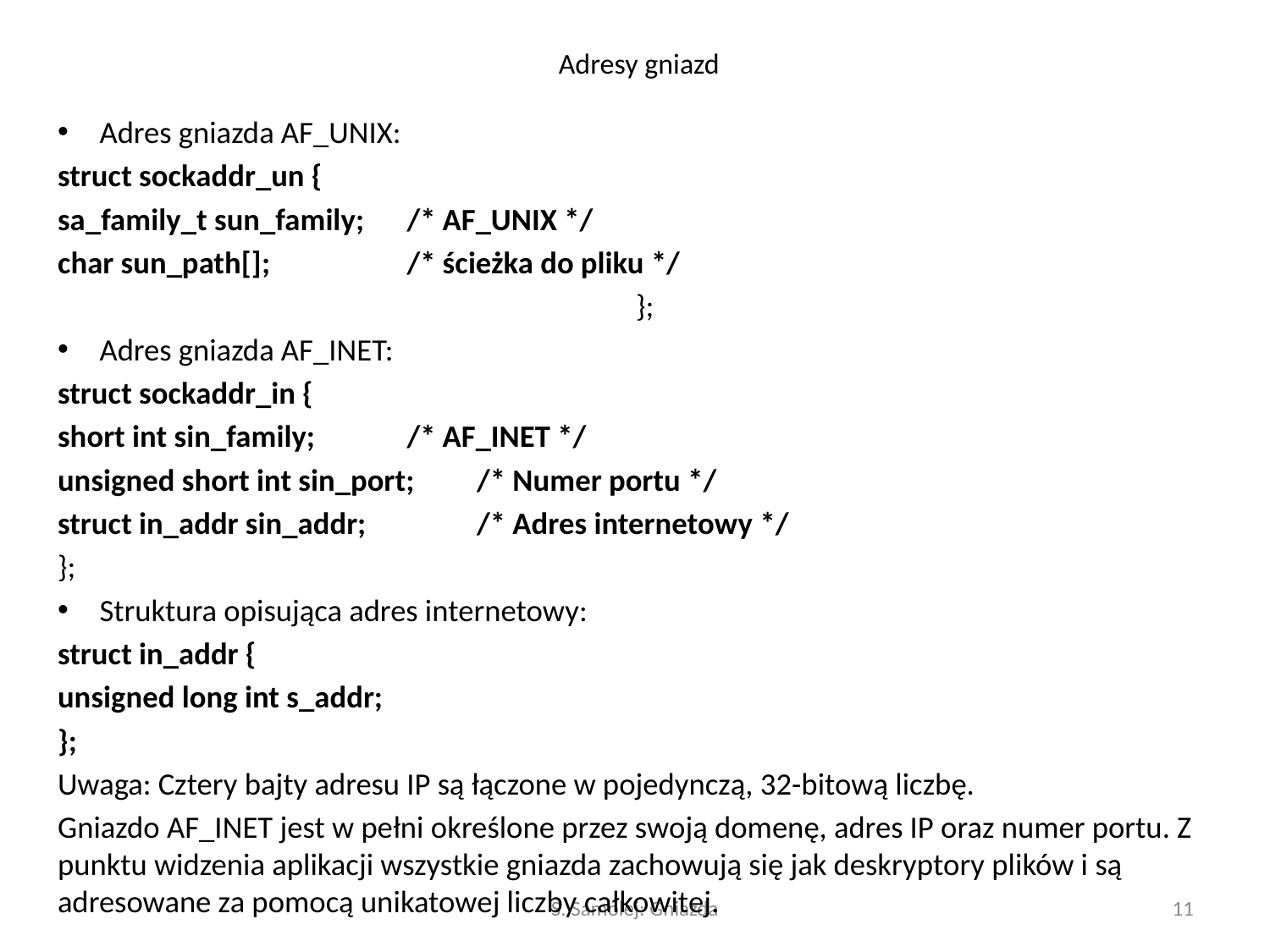

# Adresy gniazd
Adres gniazda AF_UNIX:
struct sockaddr_un {
sa_family_t sun_family; 	/* AF_UNIX */
char sun_path[]; 		/* ścieżka do pliku */
};
Adres gniazda AF_INET:
struct sockaddr_in {
short int sin_family; 		/* AF_INET */
unsigned short int sin_port;   	/* Numer portu */
struct in_addr sin_addr;         	/* Adres internetowy */
};
Struktura opisująca adres internetowy:
struct in_addr {
unsigned long int s_addr;
};
Uwaga: Cztery bajty adresu IP są łączone w pojedynczą, 32-bitową liczbę.
Gniazdo AF_INET jest w pełni określone przez swoją domenę, adres IP oraz numer portu. Z punktu widzenia aplikacji wszystkie gniazda zachowują się jak deskryptory plików i są adresowane za pomocą unikatowej liczby całkowitej.
S. Samolej: Gniazda
11